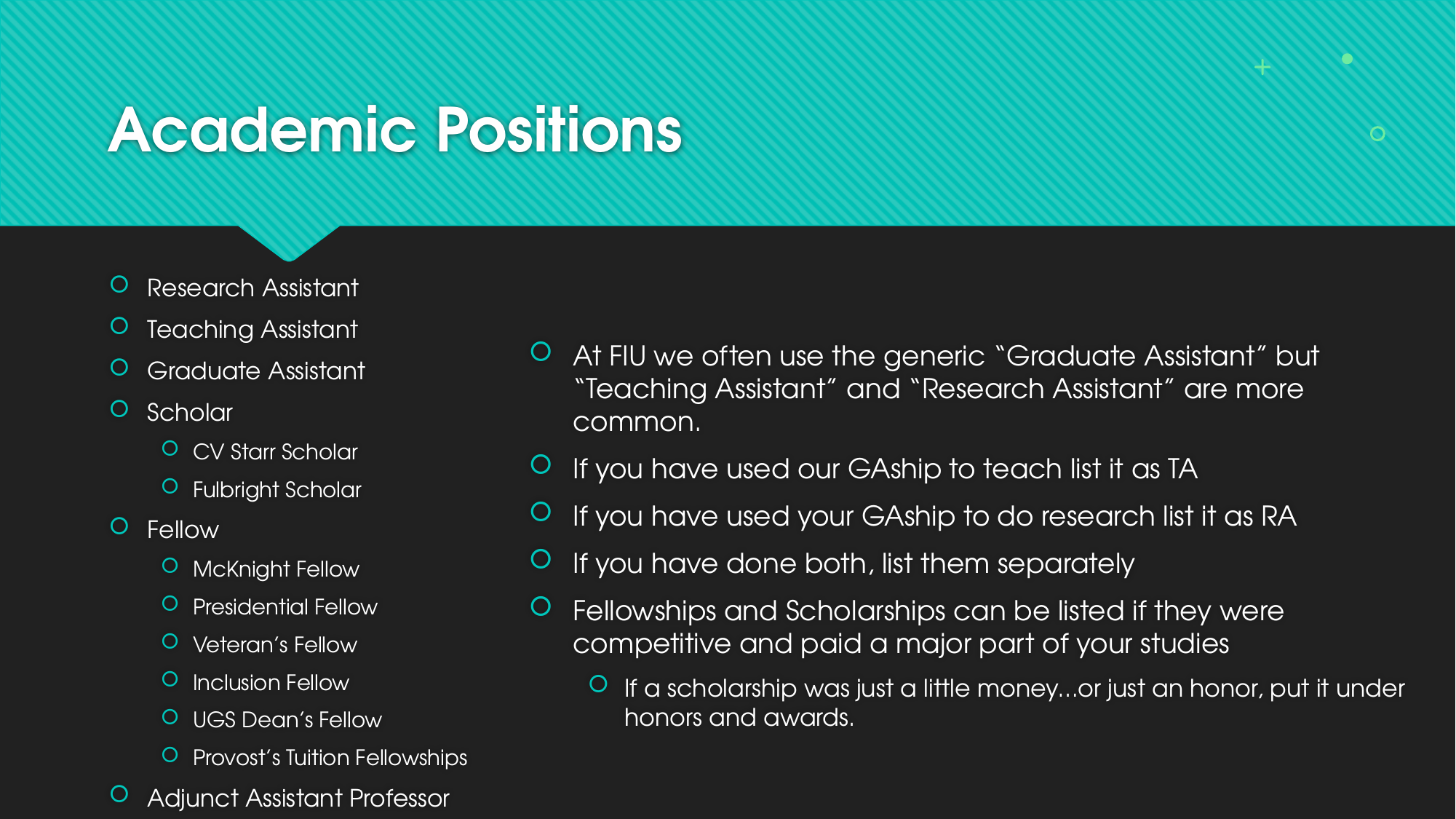

# Academic Positions
Research Assistant
Teaching Assistant
Graduate Assistant
Scholar
CV Starr Scholar
Fulbright Scholar
Fellow
McKnight Fellow
Presidential Fellow
Veteran’s Fellow
Inclusion Fellow
UGS Dean’s Fellow
Provost’s Tuition Fellowships
Adjunct Assistant Professor
At FIU we often use the generic “Graduate Assistant” but “Teaching Assistant” and “Research Assistant” are more common.
If you have used our GAship to teach list it as TA
If you have used your GAship to do research list it as RA
If you have done both, list them separately
Fellowships and Scholarships can be listed if they were competitive and paid a major part of your studies
If a scholarship was just a little money…or just an honor, put it under honors and awards.